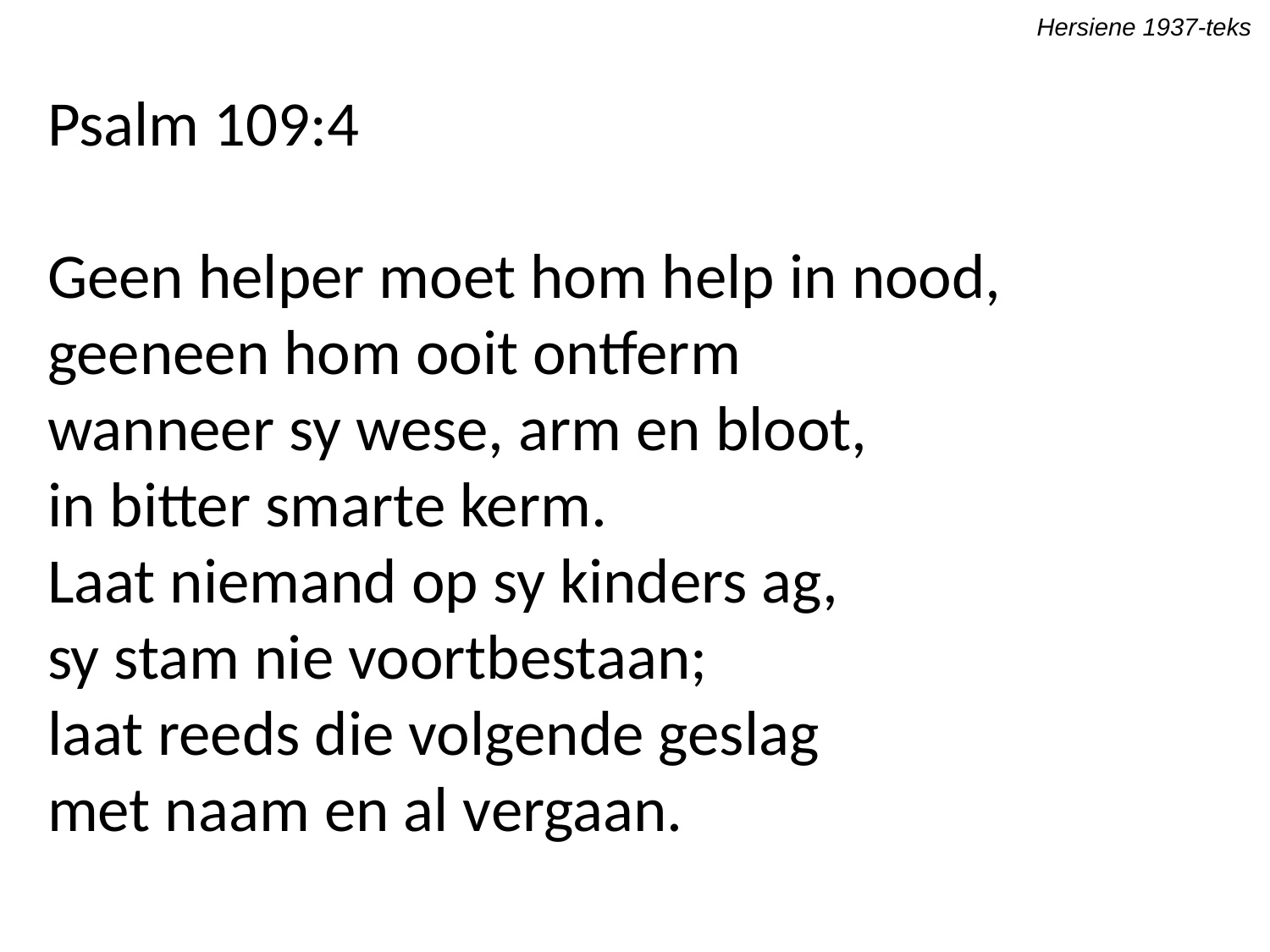

Hersiene 1937-teks
Psalm 109:4

Geen helper moet hom help in nood,
geeneen hom ooit ontferm
wanneer sy wese, arm en bloot,
in bitter smarte kerm.
Laat niemand op sy kinders ag,
sy stam nie voortbestaan;
laat reeds die volgende geslag
met naam en al vergaan.